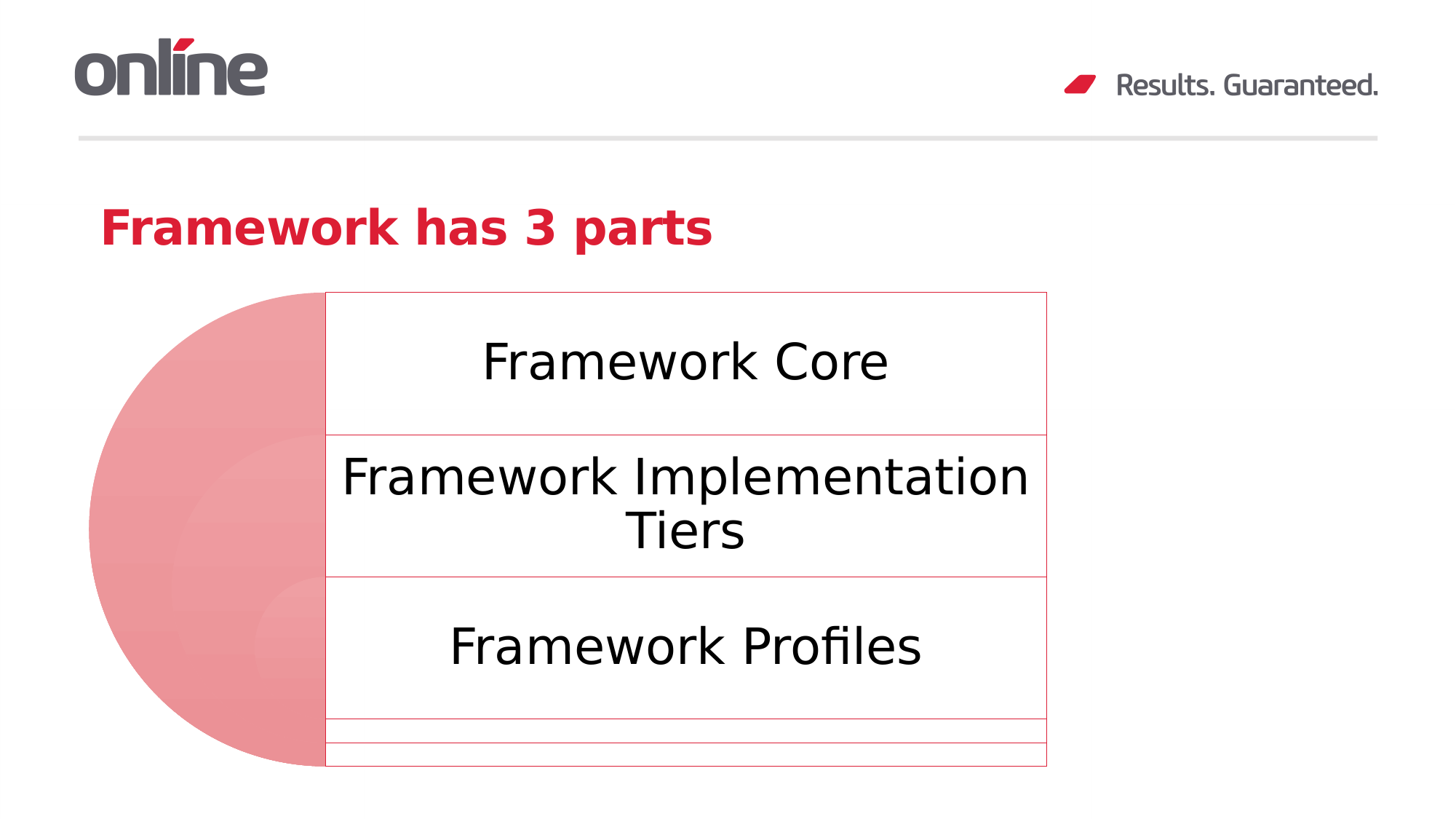

# Framework has 3 parts
Framework Core
Framework Implementation Tiers
Framework Profiles